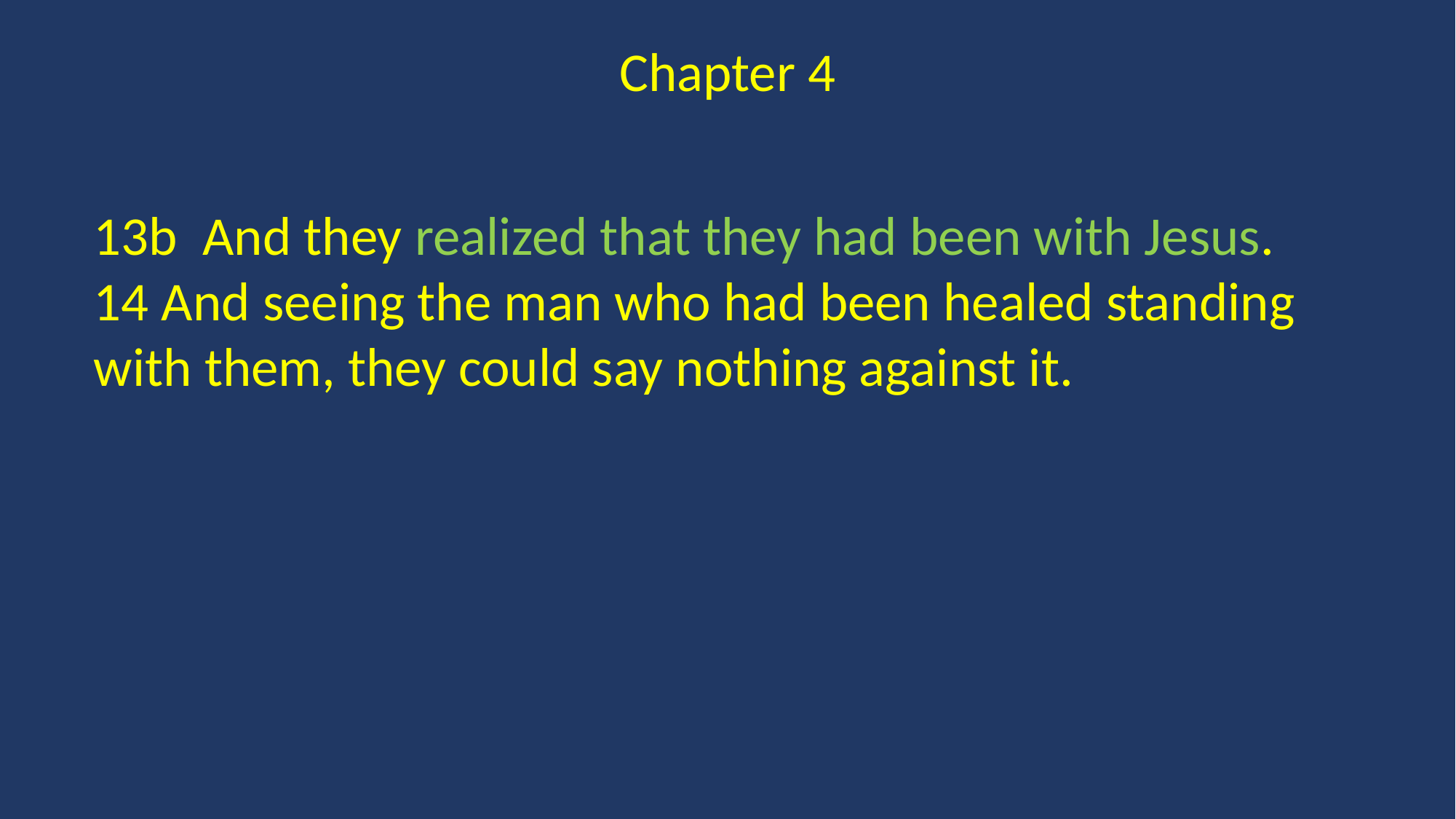

Chapter 4

13b  And they realized that they had been with Jesus. 14 And seeing the man who had been healed standing with them, they could say nothing against it.